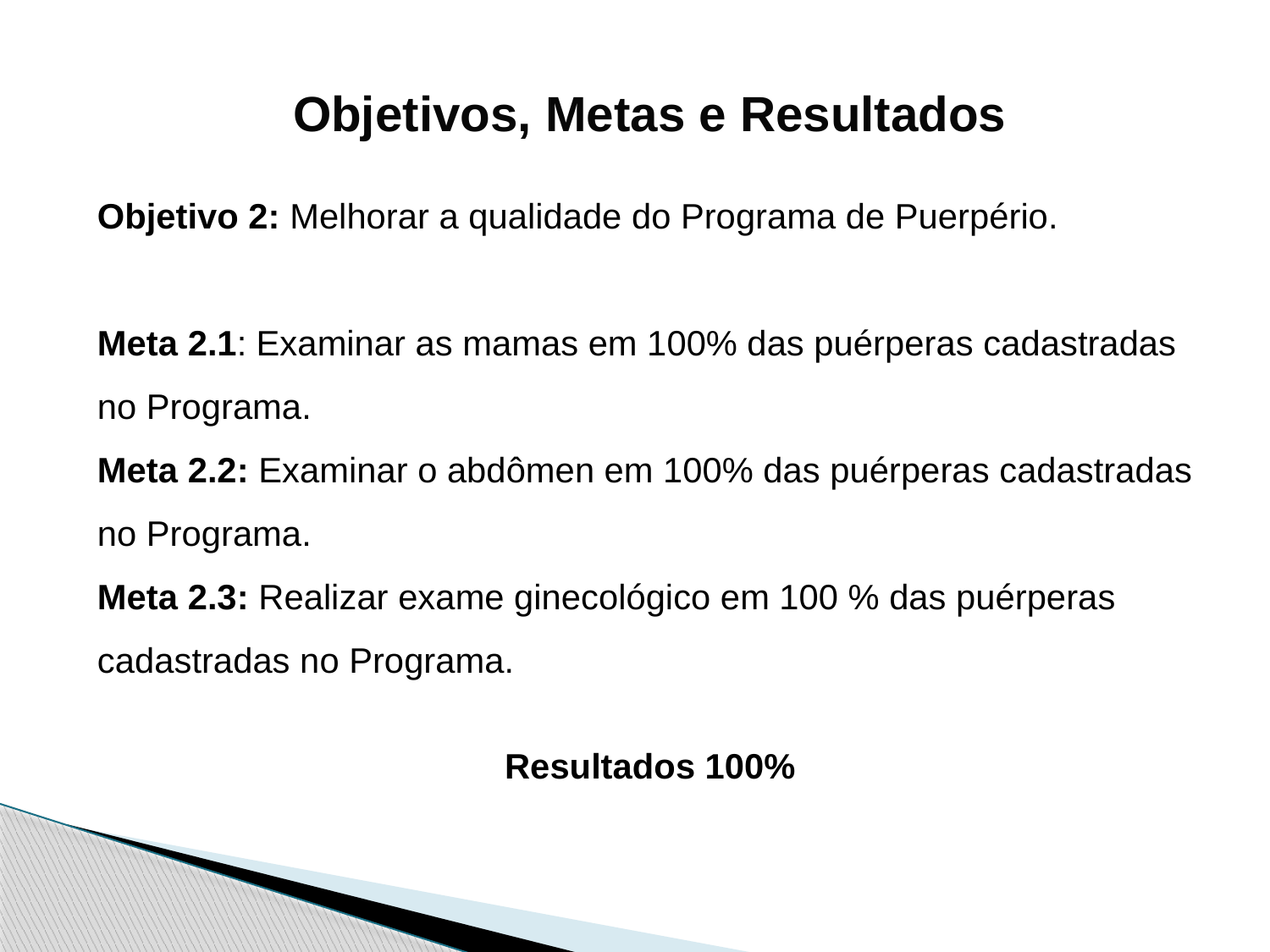

Objetivos, Metas e Resultados
Objetivo 2: Melhorar a qualidade do Programa de Puerpério.

Meta 2.1: Examinar as mamas em 100% das puérperas cadastradas no Programa.
Meta 2.2: Examinar o abdômen em 100% das puérperas cadastradas no Programa.
Meta 2.3: Realizar exame ginecológico em 100 % das puérperas cadastradas no Programa.

Resultados 100%